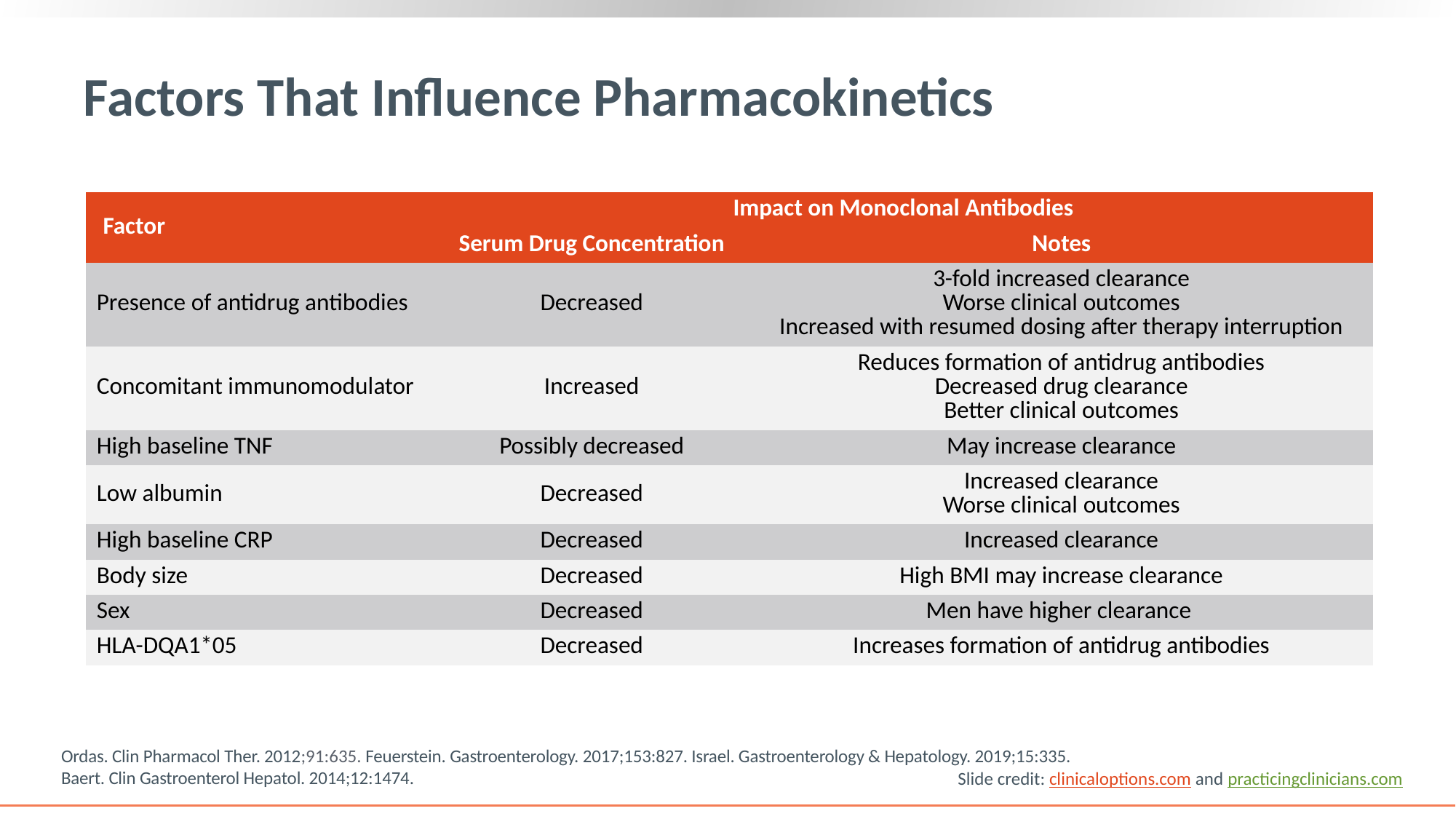

# Factors That Influence Pharmacokinetics
| Factor | Impact on Monoclonal Antibodies |  |
| --- | --- | --- |
|  | Serum Drug Concentration | Notes |
| Presence of antidrug antibodies | Decreased | 3-fold increased clearance Worse clinical outcomes Increased with resumed dosing after therapy interruption |
| Concomitant immunomodulator | Increased | Reduces formation of antidrug antibodies Decreased drug clearance Better clinical outcomes |
| High baseline TNF | Possibly decreased | May increase clearance |
| Low albumin | Decreased | Increased clearance Worse clinical outcomes |
| High baseline CRP | Decreased | Increased clearance |
| Body size | Decreased | High BMI may increase clearance |
| Sex | Decreased | Men have higher clearance |
| HLA-DQA1\*05 | Decreased | Increases formation of antidrug antibodies |
Adapted from Ordas I et al. Clin Pharmacol Ther 2012
Ordas. Clin Pharmacol Ther. 2012;91:635. Feuerstein. Gastroenterology. 2017;153:827. Israel. Gastroenterology & Hepatology. 2019;15:335.
Baert. Clin Gastroenterol Hepatol. 2014;12:1474.
Slide credit: clinicaloptions.com and practicingclinicians.com